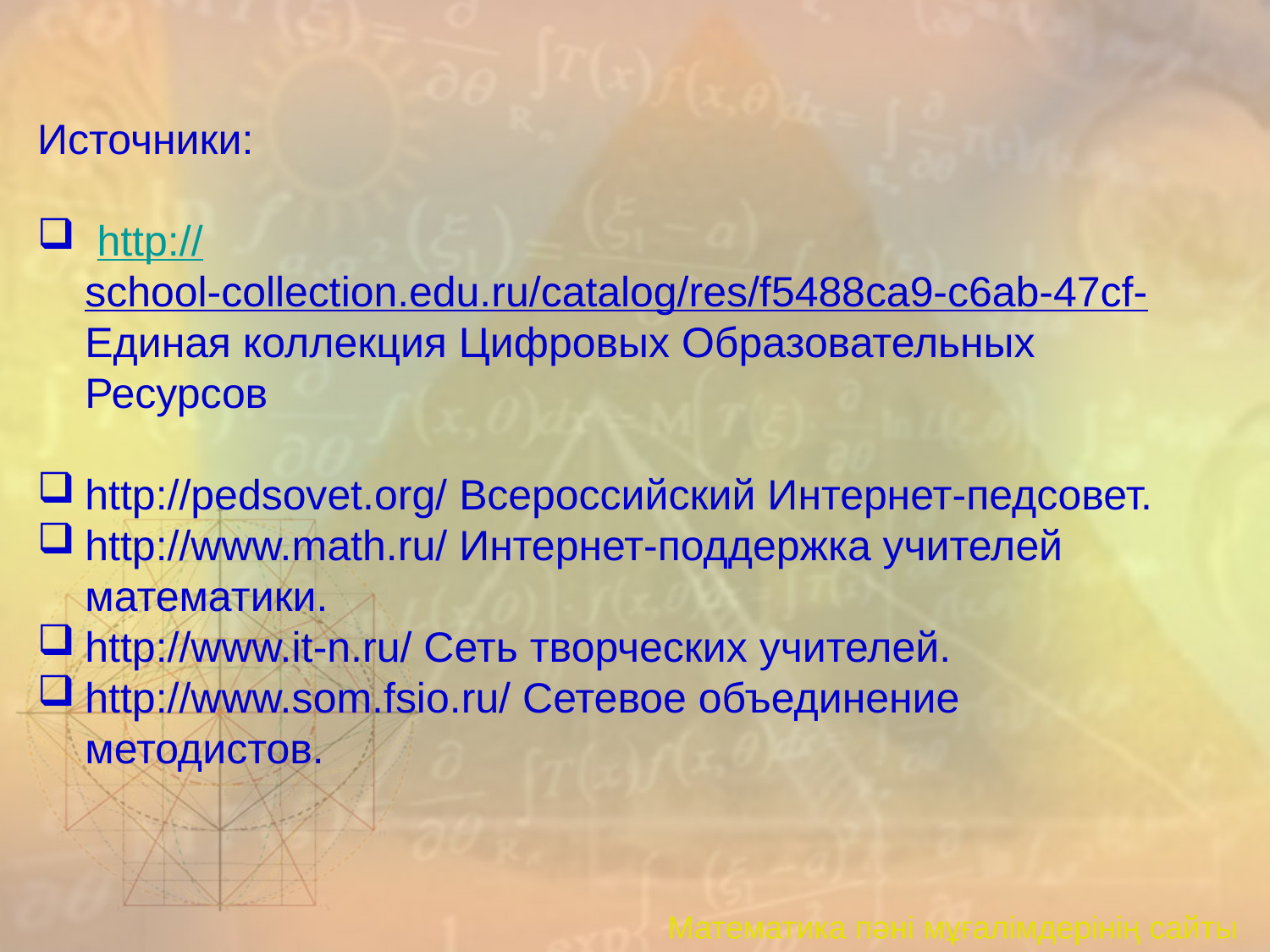

Источники:

 http://school-collection.edu.ru/catalog/res/f5488ca9-c6ab-47cf- Единая коллекция Цифровых Образовательных Ресурсов

http://pedsovet.org/ Всероссийский Интернет-педсовет.
http://www.math.ru/ Интернет-поддержка учителей математики.
http://www.it-n.ru/ Сеть творческих учителей.
http://www.som.fsio.ru/ Сетевое объединение методистов.